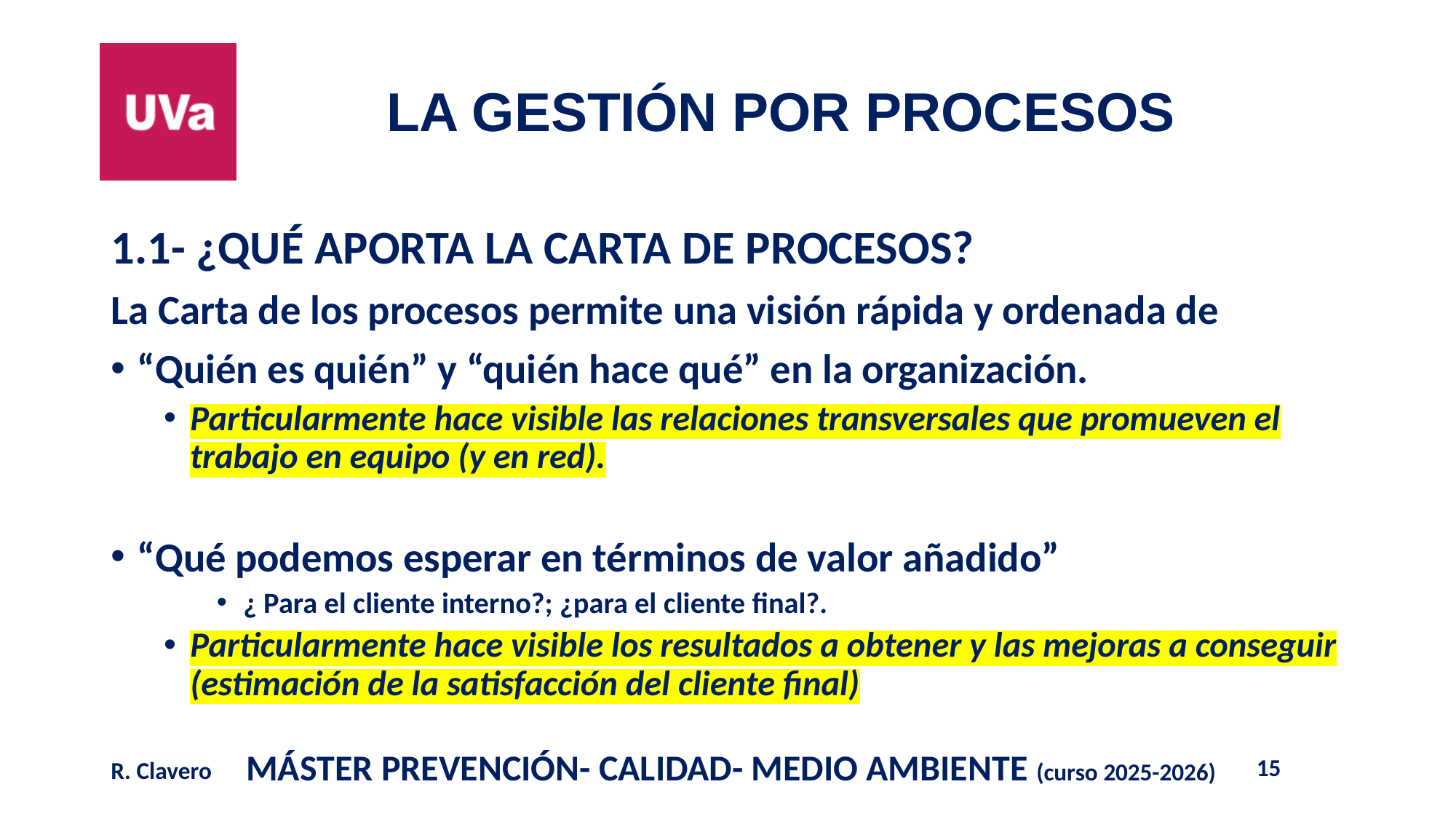

1.1- ¿QUÉ APORTA LA CARTA DE PROCESOS?
La Carta de los procesos permite una visión rápida y ordenada de
“Quién es quién” y “quién hace qué” en la organización.
Particularmente hace visible las relaciones transversales que promueven el trabajo en equipo (y en red).

“Qué podemos esperar en términos de valor añadido”
¿ Para el cliente interno?; ¿para el cliente final?.
Particularmente hace visible los resultados a obtener y las mejoras a conseguir (estimación de la satisfacción del cliente final)